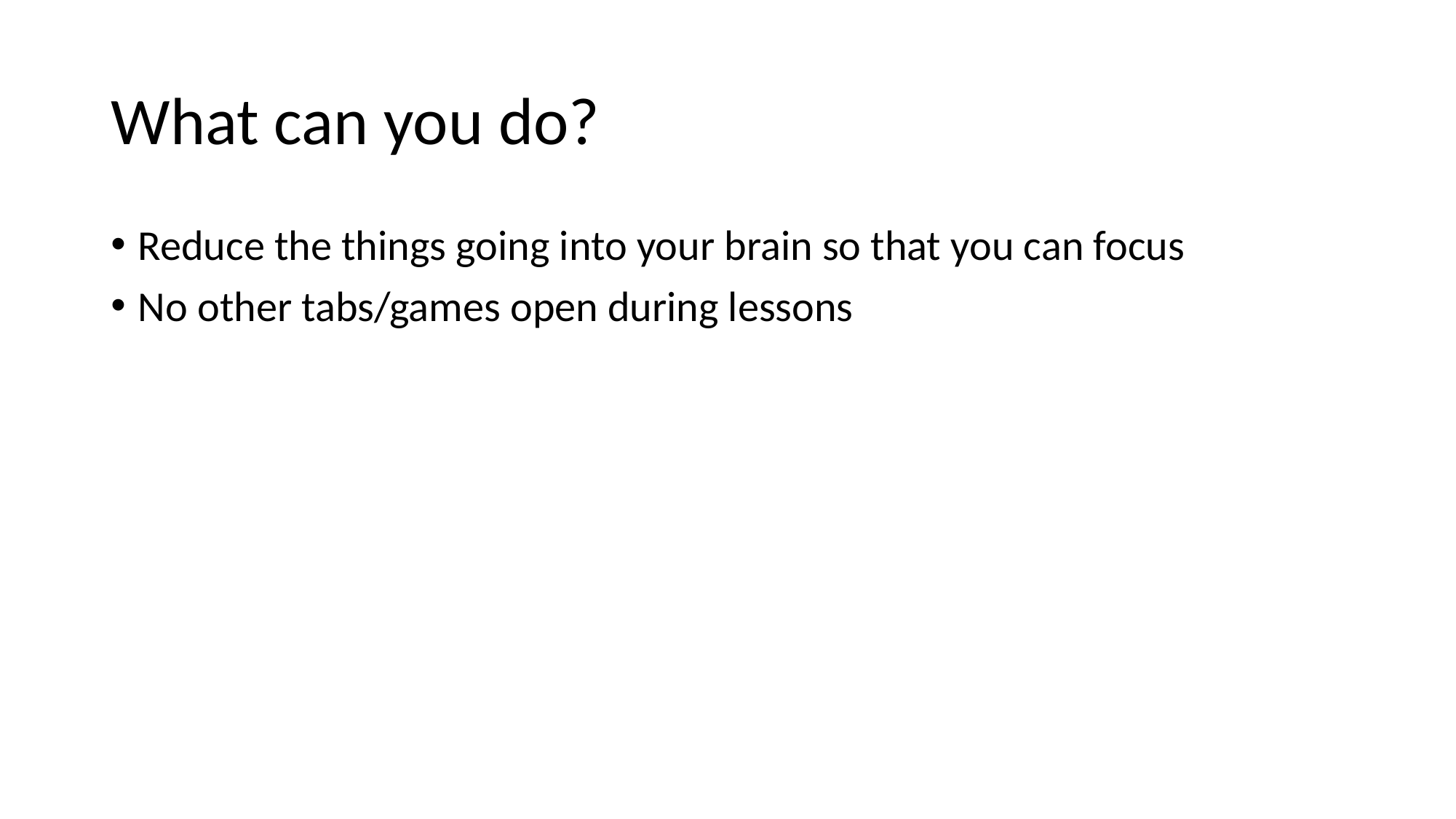

# What can you do?
Reduce the things going into your brain so that you can focus
No other tabs/games open during lessons